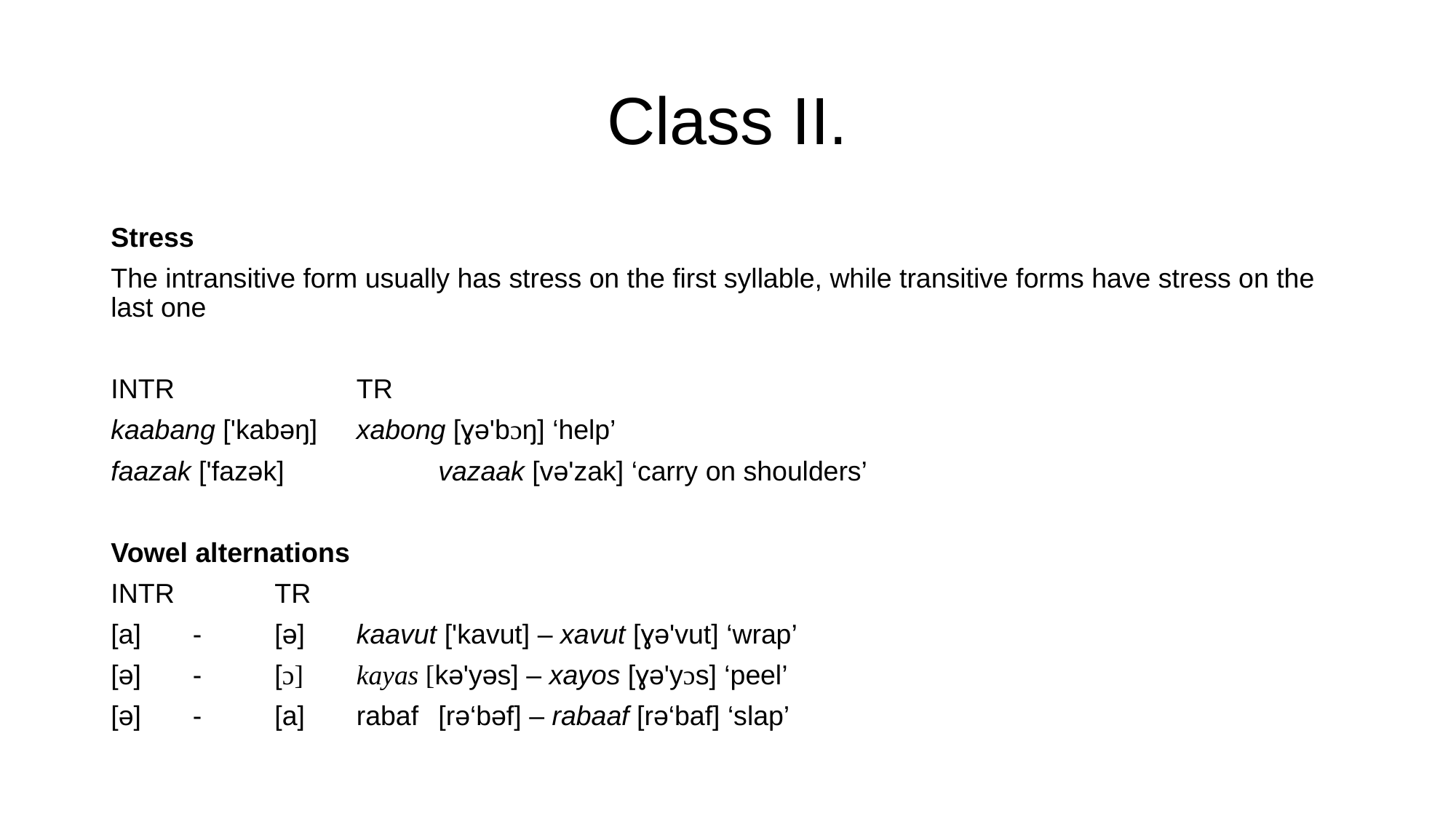

# Class II.
Stress
The intransitive form usually has stress on the first syllable, while transitive forms have stress on the last one

INTR			TR
kaabang ['kabəŋ] 	xabong [ɣə'bɔŋ] ‘help’
faazak ['fazək] 		vazaak [və'zak] ‘carry on shoulders’

Vowel alternations
INTR		TR
[a] 	- 	[ə]	kaavut ['kavut] – xavut [ɣə'vut] ‘wrap’
[ə] 	- 	[ɔ]	kayas [kə'yəs] – xayos [ɣə'yɔs] ‘peel’
[ə] 	- 	[a]	rabaf	[rə‘bəf] – rabaaf [rə‘baf] ‘slap’